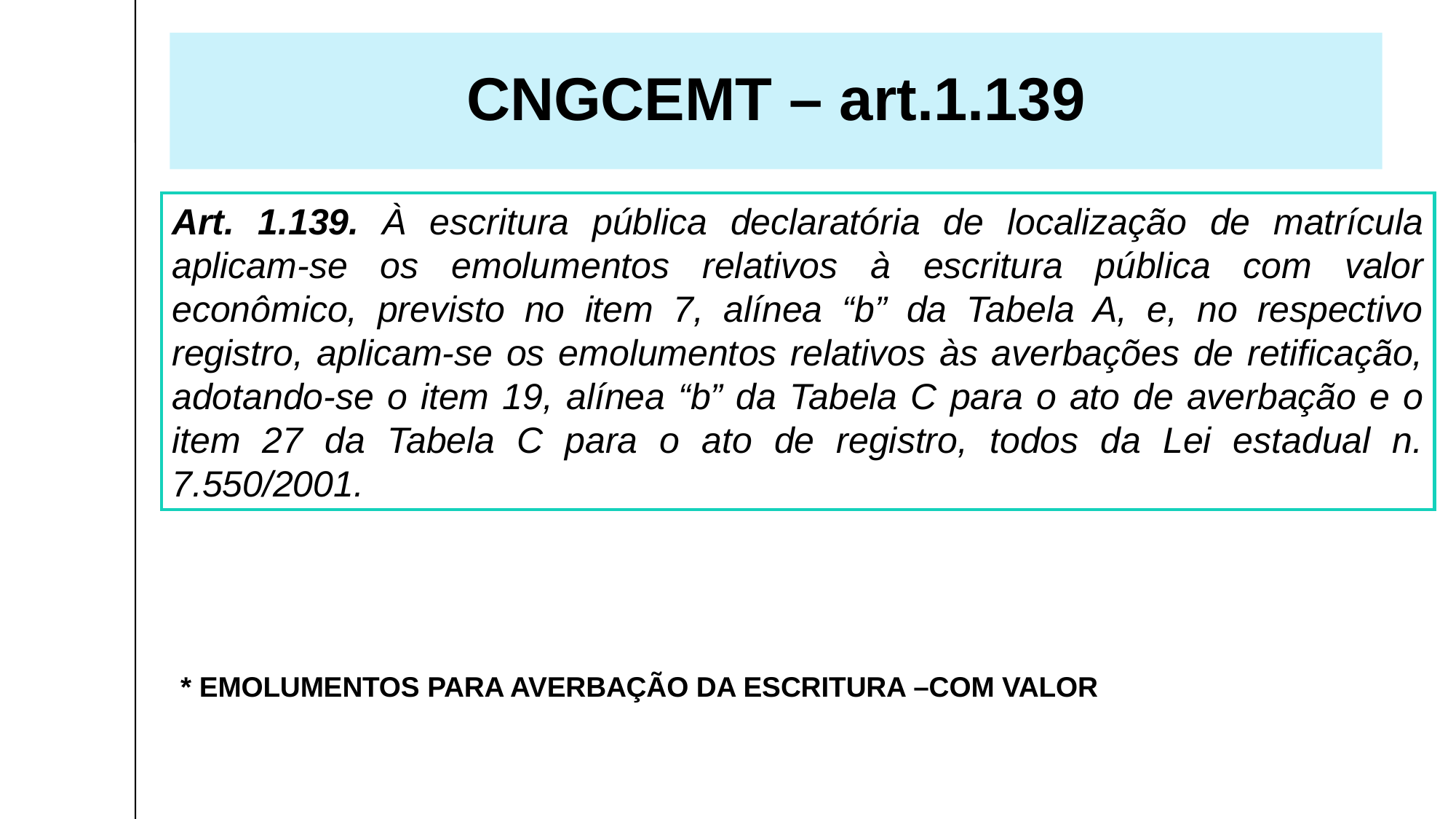

CNGCEMT – art.1.139
Art. 1.139. À escritura pública declaratória de localização de matrícula aplicam-se os emolumentos relativos à escritura pública com valor econômico, previsto no item 7, alínea “b” da Tabela A, e, no respectivo registro, aplicam-se os emolumentos relativos às averbações de retificação, adotando-se o item 19, alínea “b” da Tabela C para o ato de averbação e o item 27 da Tabela C para o ato de registro, todos da Lei estadual n. 7.550/2001.

* EMOLUMENTOS PARA AVERBAÇÃO DA ESCRITURA –COM VALOR